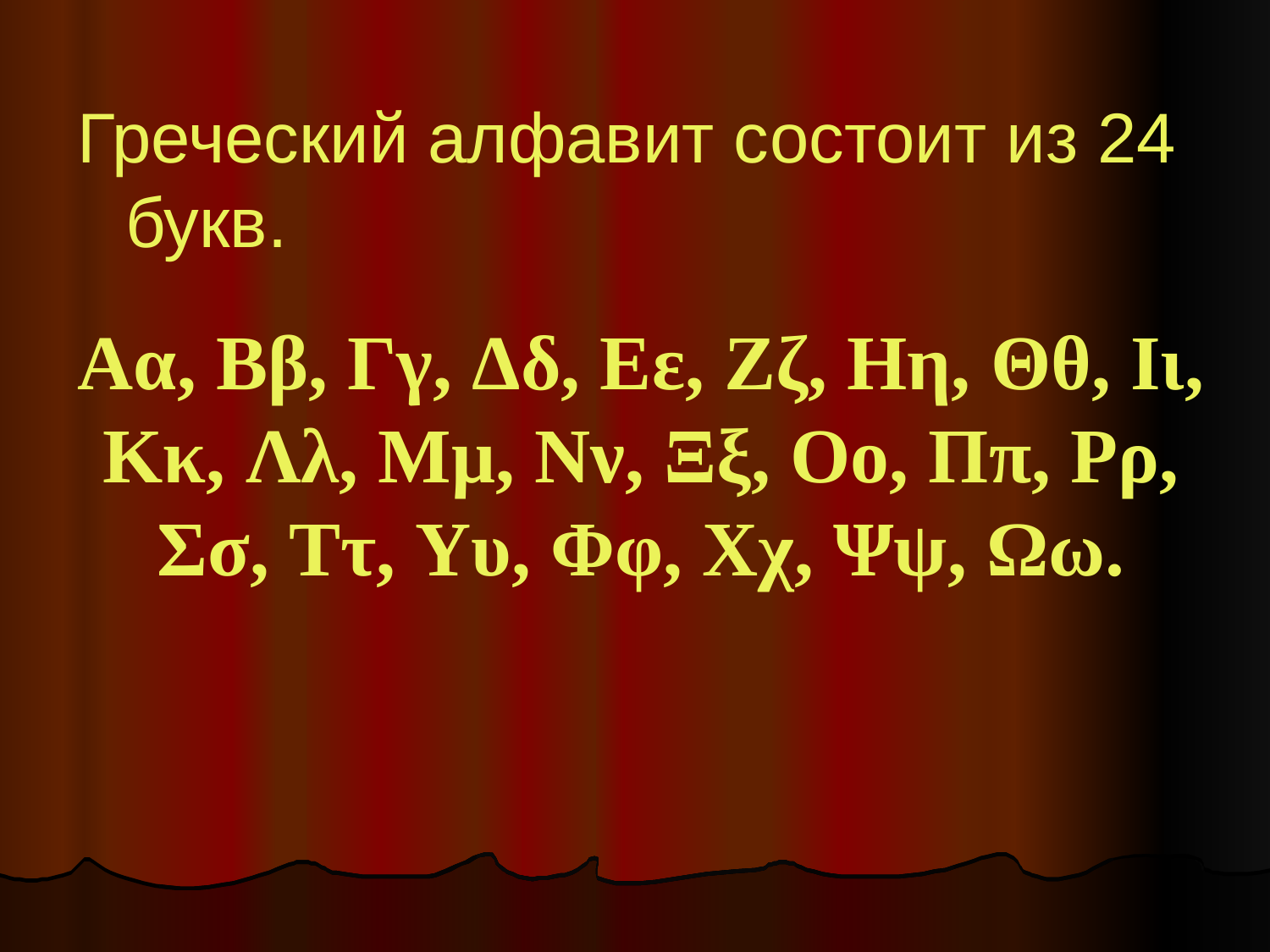

Греческий алфавит состоит из 24 букв.
Αα, Ββ, Γγ, Δδ, Εε, Ζζ, Ηη, Θθ, Ιι, Κκ, Λλ, Μμ, Νν, Ξξ, Οο, Ππ, Ρρ, Σσ, Ττ, Υυ, Φφ, Χχ, Ψψ, Ωω.